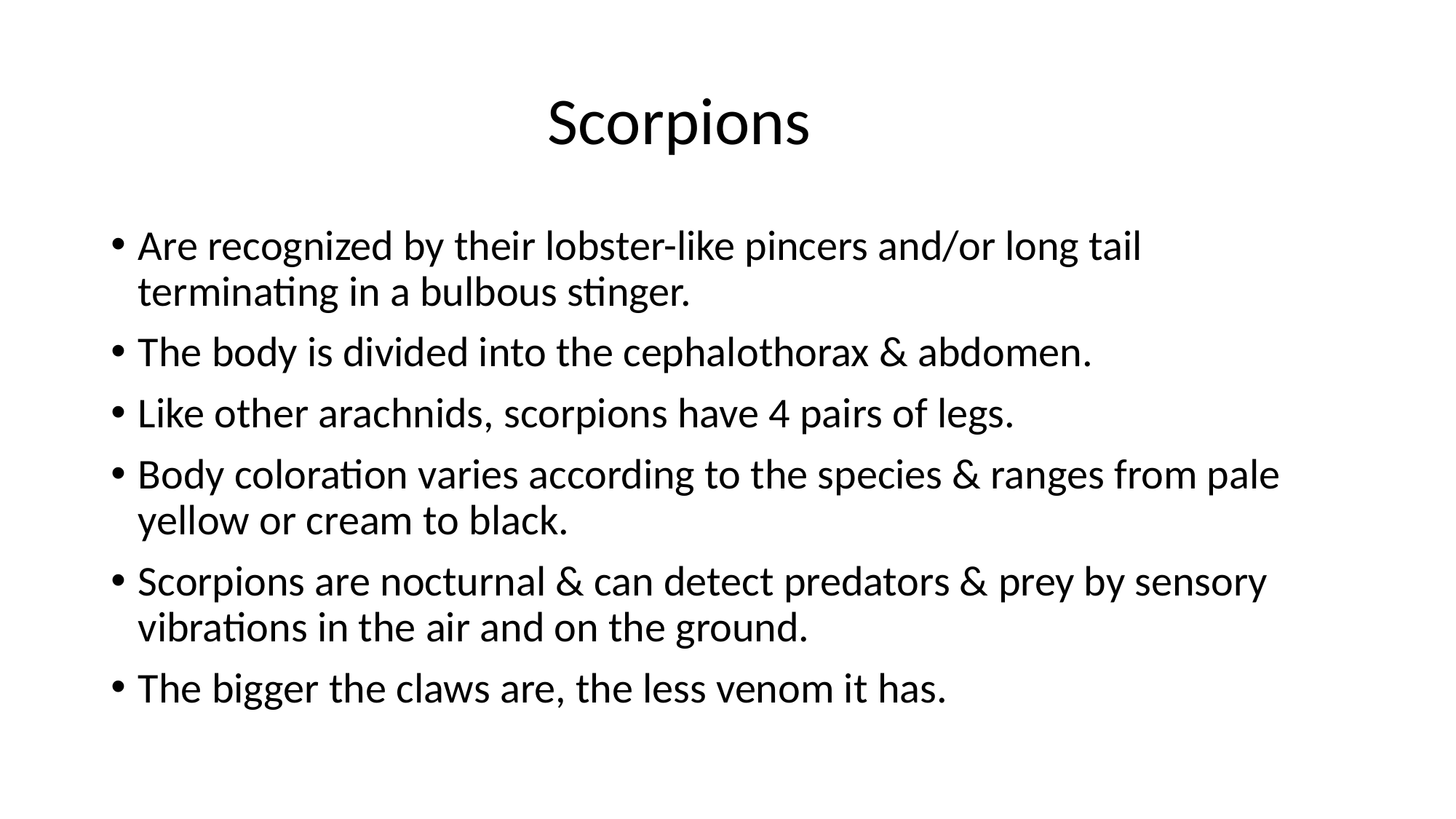

# Scorpions
Are recognized by their lobster-like pincers and/or long tail terminating in a bulbous stinger.
The body is divided into the cephalothorax & abdomen.
Like other arachnids, scorpions have 4 pairs of legs.
Body coloration varies according to the species & ranges from pale yellow or cream to black.
Scorpions are nocturnal & can detect predators & prey by sensory vibrations in the air and on the ground.
The bigger the claws are, the less venom it has.